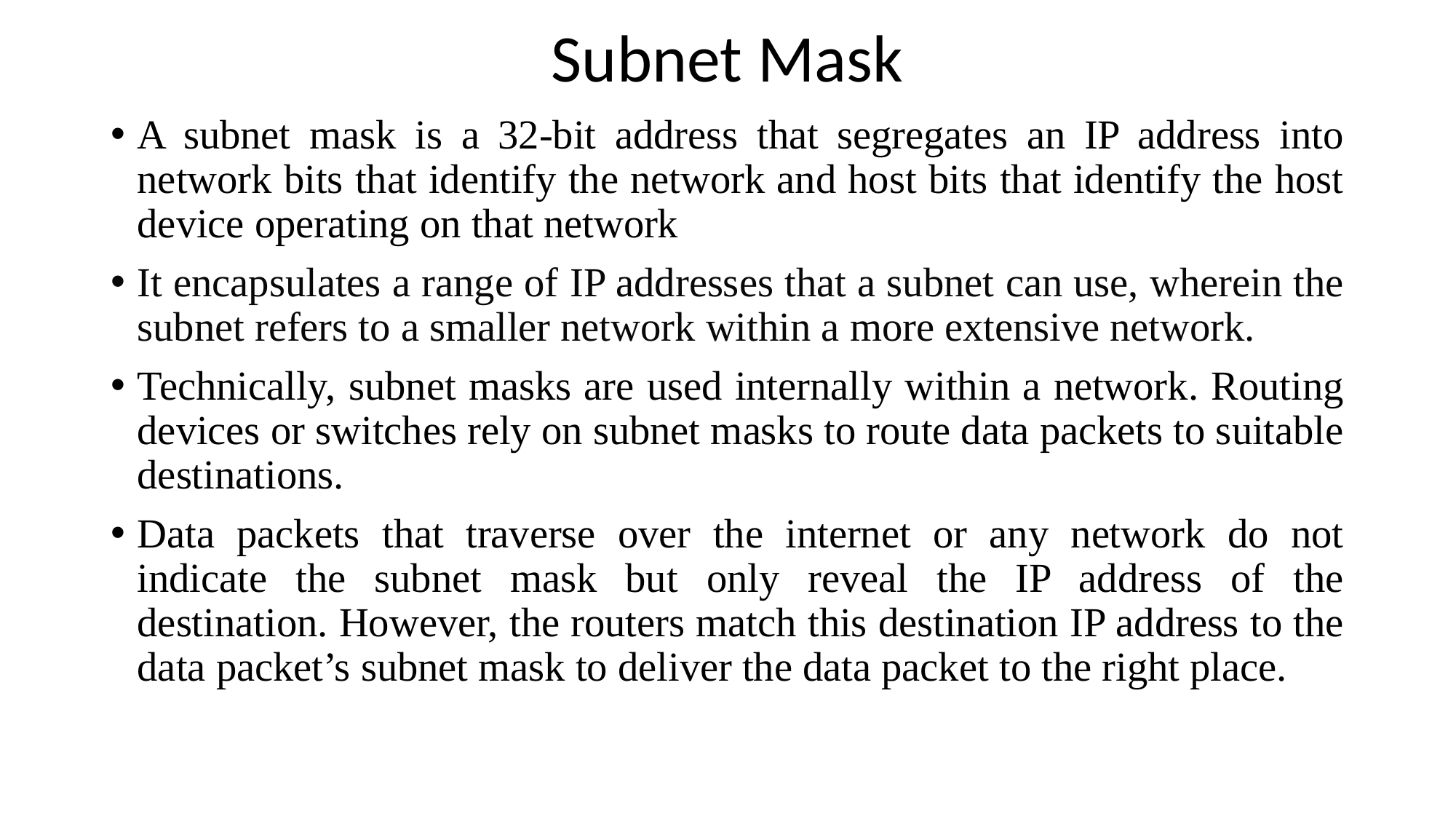

# Subnet Mask
A subnet mask is a 32-bit address that segregates an IP address into network bits that identify the network and host bits that identify the host device operating on that network
It encapsulates a range of IP addresses that a subnet can use, wherein the subnet refers to a smaller network within a more extensive network.
Technically, subnet masks are used internally within a network. Routing devices or switches rely on subnet masks to route data packets to suitable destinations.
Data packets that traverse over the internet or any network do not indicate the subnet mask but only reveal the IP address of the destination. However, the routers match this destination IP address to the data packet’s subnet mask to deliver the data packet to the right place.